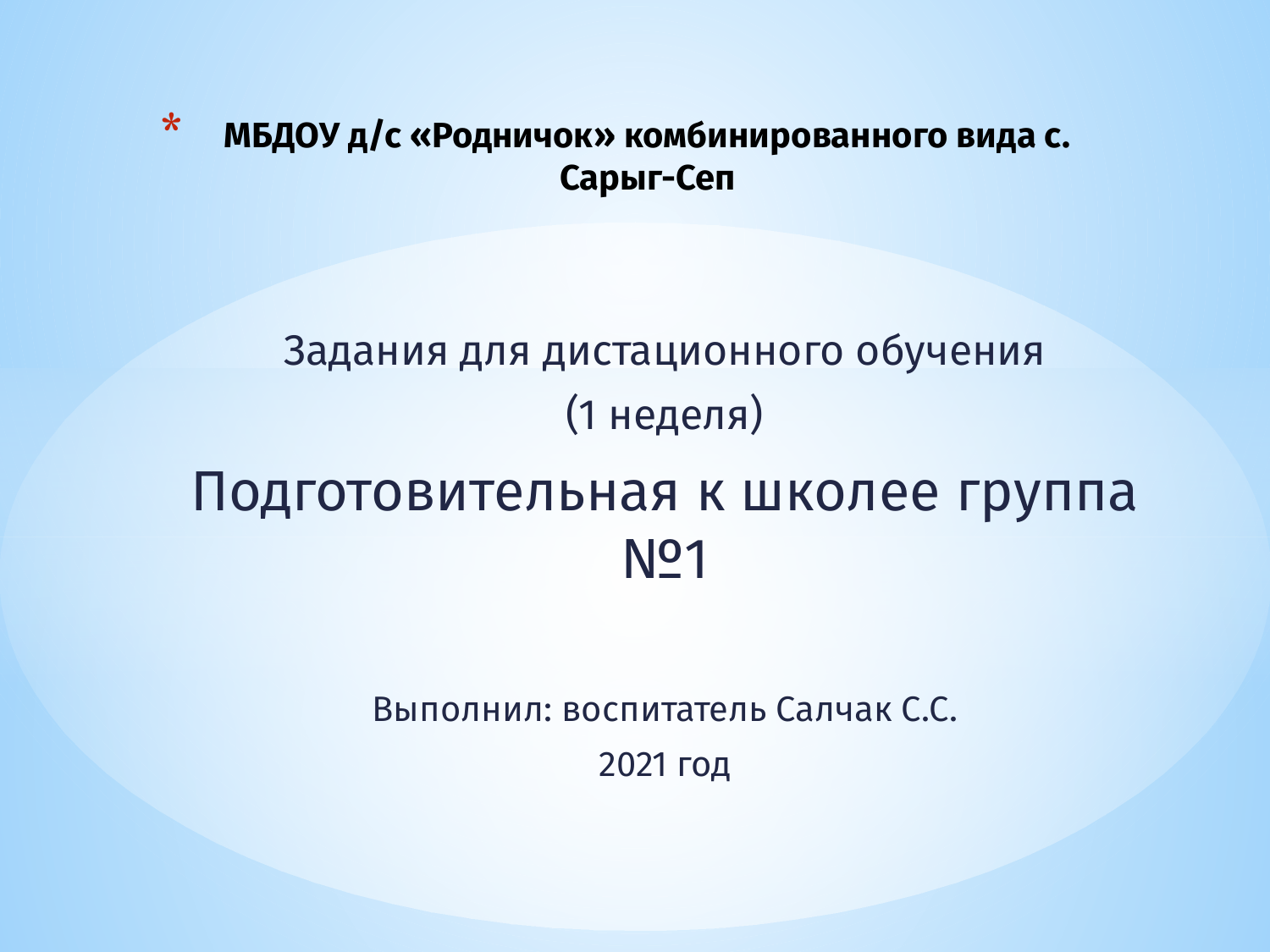

# МБДОУ д/с «Родничок» комбинированного вида с. Сарыг-Сеп
Задания для дистационного обучения
(1 неделя)
Подготовительная к школее группа №1

Выполнил: воспитатель Салчак С.С.
2021 год